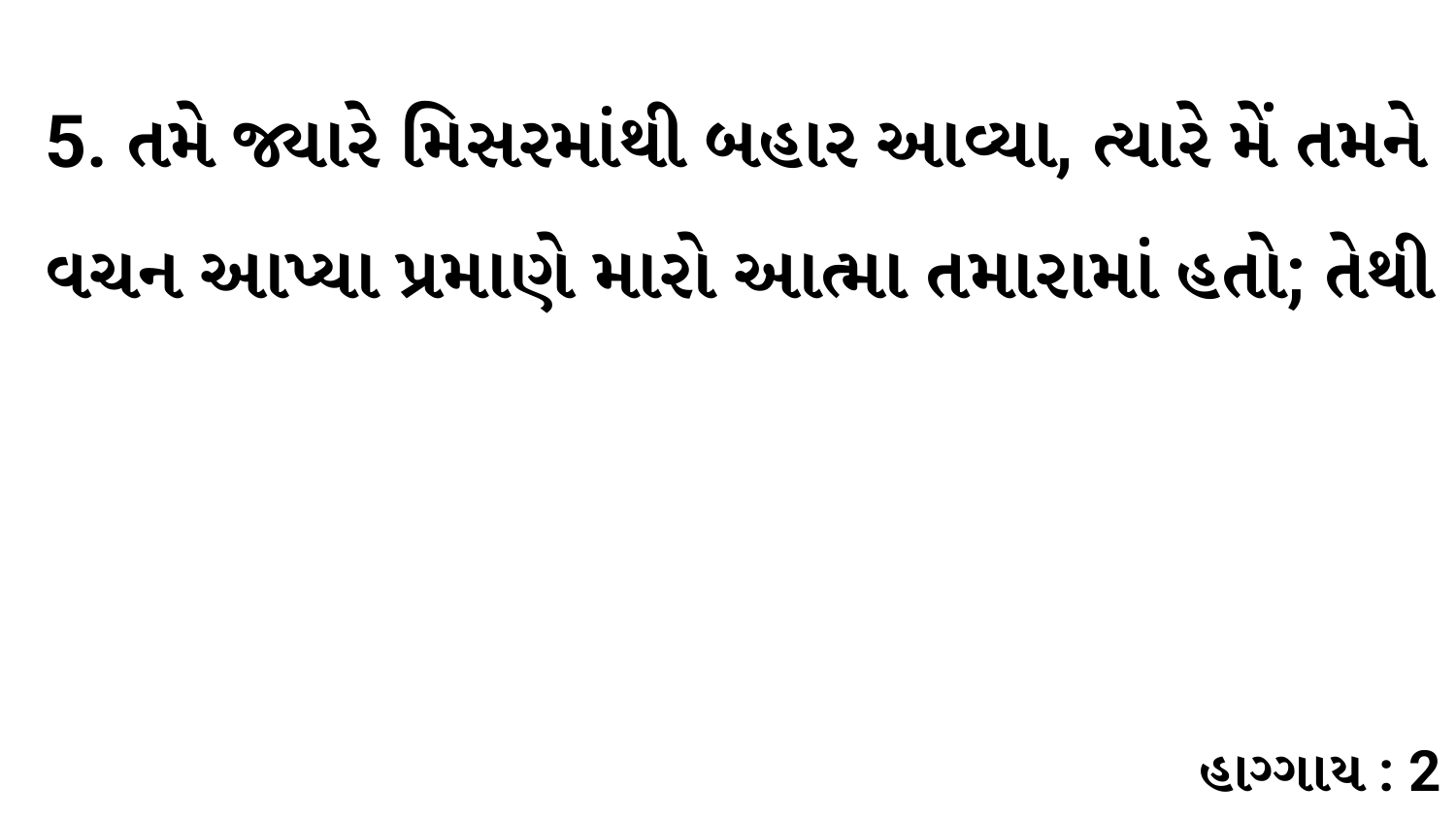

5. તમે જ્યારે મિસરમાંથી બહાર આવ્યા, ત્યારે મેં તમને વચન આપ્યા પ્રમાણે મારો આત્મા તમારામાં હતો; તેથી
હાગ્ગાય : 2